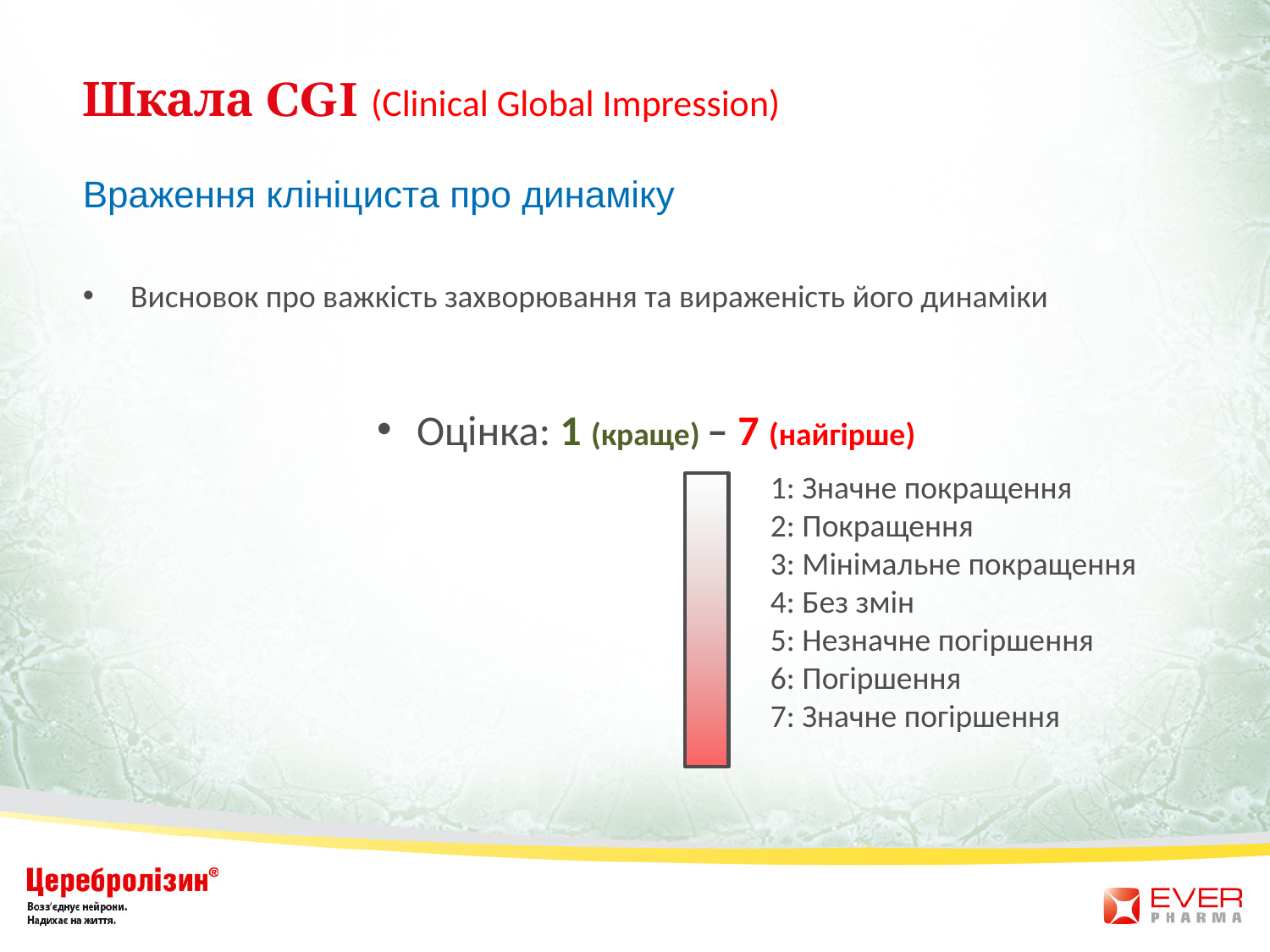

# Шкала CGI (Clinical Global Impression) Враження клініциста про динаміку
Висновок про важкість захворювання та вираженість його динаміки

Оцінка: 1 (краще) – 7 (найгірше)
1: Значне покращення
2: Покращення
3: Мінімальне покращення
4: Без змін
5: Незначне погіршення
6: Погіршення
7: Значне погіршення